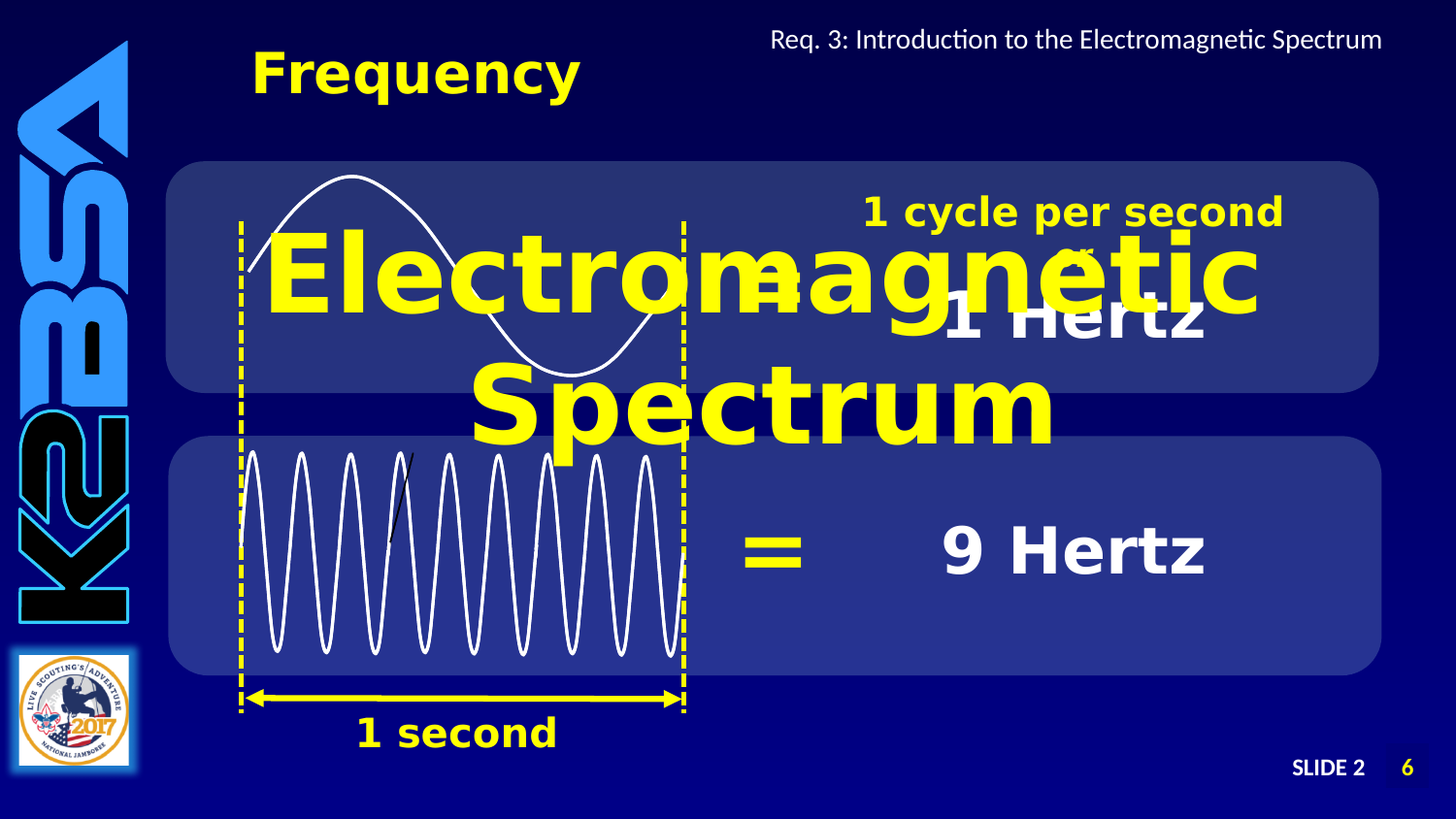

# Req. 3: Introduction to the Electromagnetic Spectrum
Frequency

1 cycle per second
or
1 Hertz
Electromagnetic
Spectrum
=

=
9 Hertz
1 second
SLIDE 2
1
2
3
4
5
6